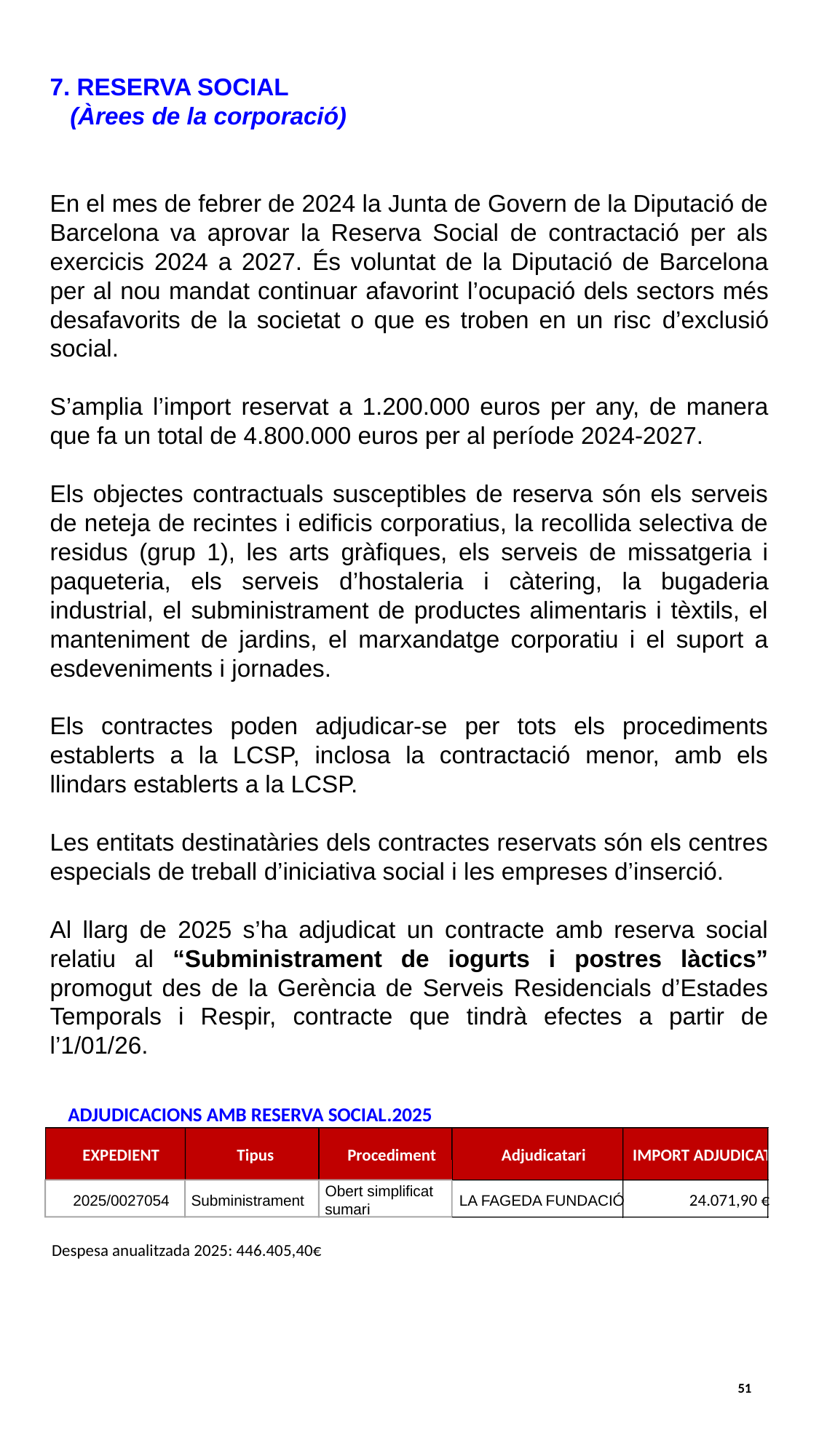

7. RESERVA SOCIAL
   (Àrees de la corporació)

En el mes de febrer de 2024 la Junta de Govern de la Diputació de Barcelona va aprovar la Reserva Social de contractació per als exercicis 2024 a 2027. És voluntat de la Diputació de Barcelona per al nou mandat continuar afavorint l’ocupació dels sectors més desafavorits de la societat o que es troben en un risc d’exclusió social.

S’amplia l’import reservat a 1.200.000 euros per any, de manera que fa un total de 4.800.000 euros per al període 2024-2027.

Els objectes contractuals susceptibles de reserva són els serveis de neteja de recintes i edificis corporatius, la recollida selectiva de residus (grup 1), les arts gràfiques, els serveis de missatgeria i paqueteria, els serveis d’hostaleria i càtering, la bugaderia industrial, el subministrament de productes alimentaris i tèxtils, el manteniment de jardins, el marxandatge corporatiu i el suport a esdeveniments i jornades.

Els contractes poden adjudicar-se per tots els procediments establerts a la LCSP, inclosa la contractació menor, amb els llindars establerts a la LCSP.

Les entitats destinatàries dels contractes reservats són els centres especials de treball d’iniciativa social i les empreses d’inserció.

Al llarg de 2025 s’ha adjudicat un contracte amb reserva social relatiu al “Subministrament de iogurts i postres làctics” promogut des de la Gerència de Serveis Residencials d’Estades Temporals i Respir, contracte que tindrà efectes a partir de l’1/01/26.

ADJUDICACIONS AMB RESERVA SOCIAL.2025

EXPEDIENT
Tipus
Procediment
Adjudicatari
IMPORT ADJUDICAT

Obert simplificat

24.071,90 €

2025/0027054
Subministrament
LA FAGEDA FUNDACIÓ
sumari

Despesa anualitzada 2025: 446.405,40€
51